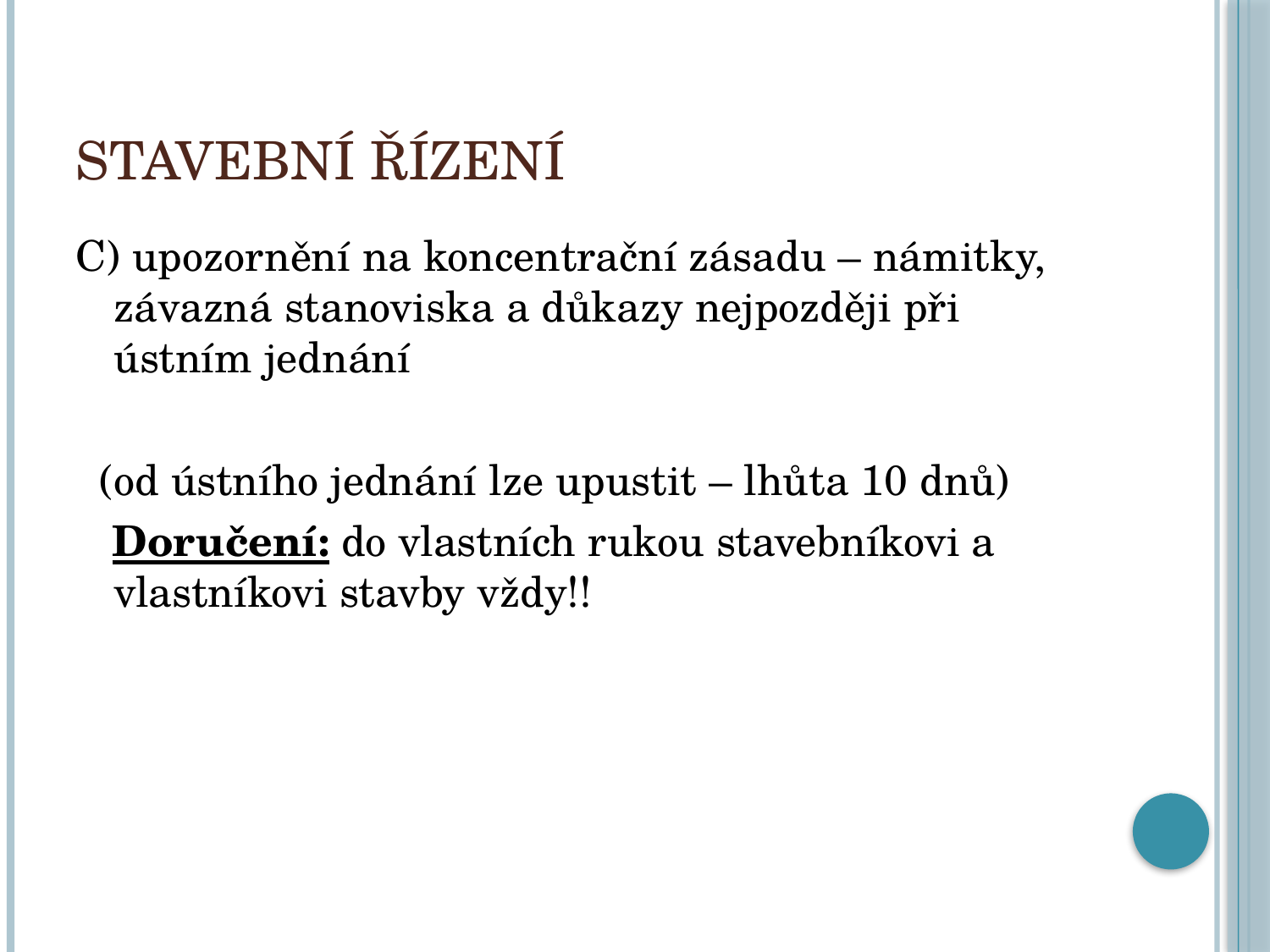

# Stavební řízení
C) upozornění na koncentrační zásadu – námitky, závazná stanoviska a důkazy nejpozději při ústním jednání

  (od ústního jednání lze upustit – lhůta 10 dnů)
   Doručení: do vlastních rukou stavebníkovi a vlastníkovi stavby vždy!!